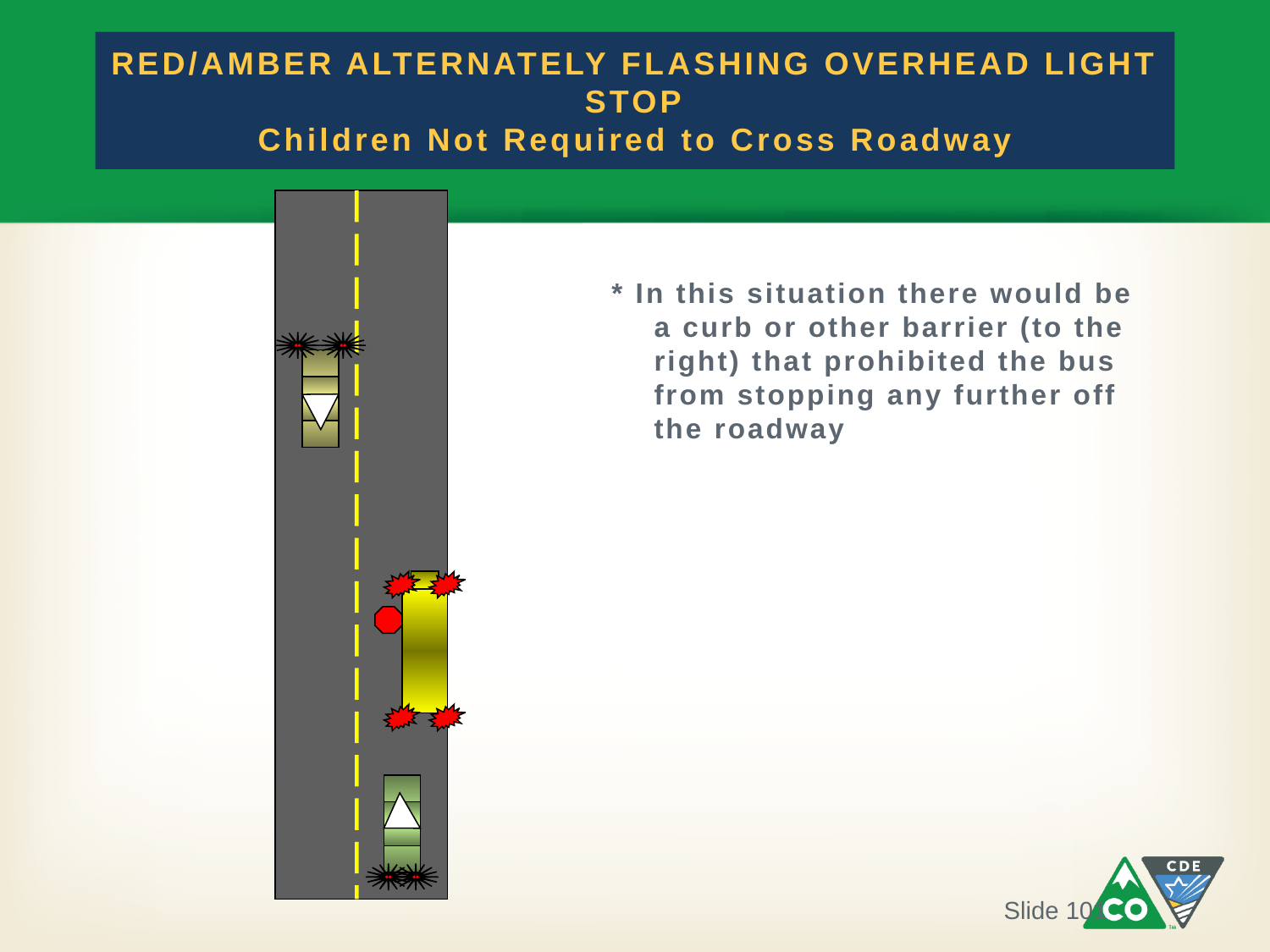

# RED/AMBER ALTERNATELY FLASHING OVERHEAD LIGHT STOP Children Not Required to Cross Roadway

  * In this situation there would be a curb or other barrier (to the right) that prohibited the bus from stopping any further off the roadway

 Slide 101